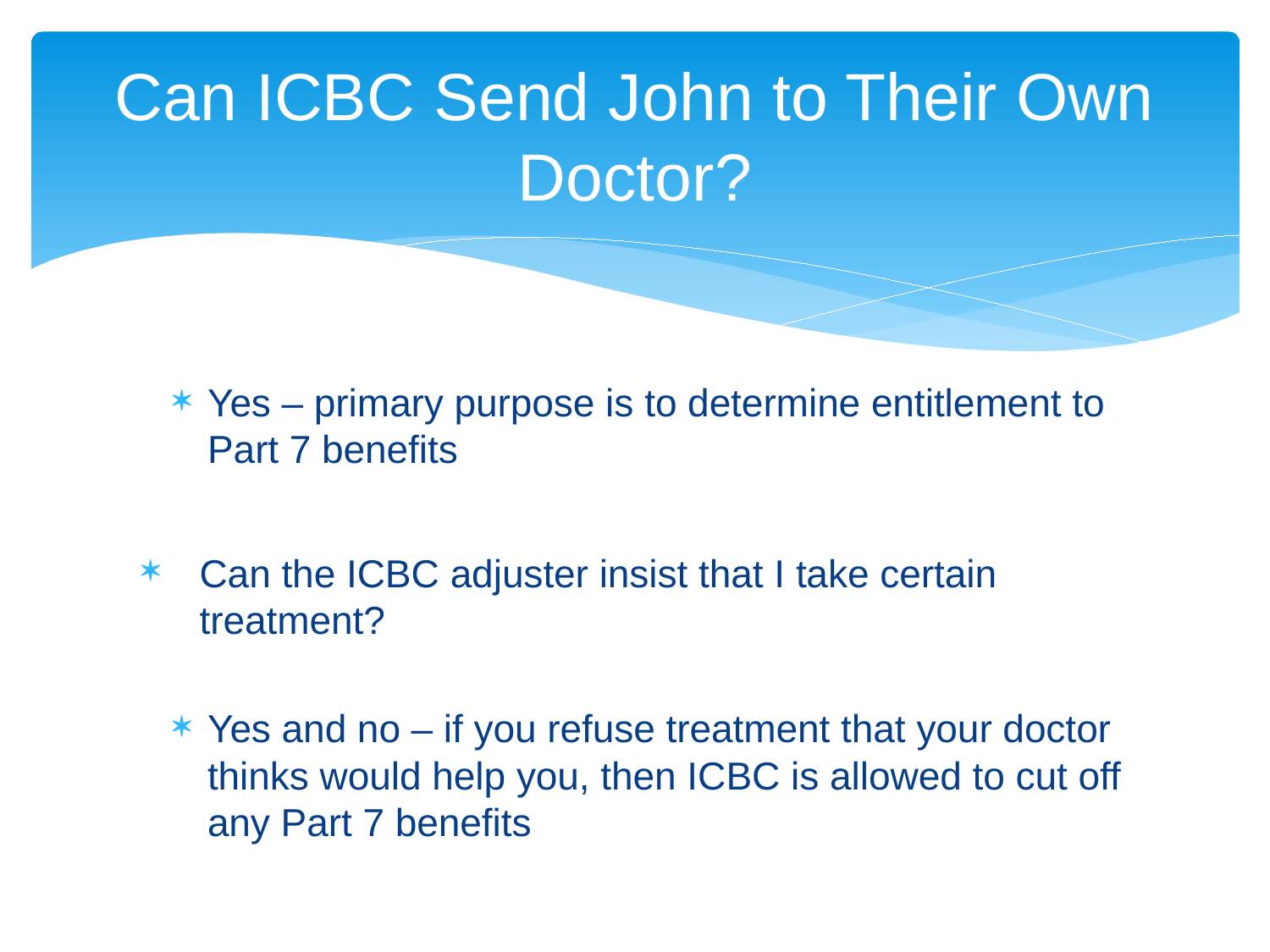

# Can ICBC Send John to Their Own Doctor?
Yes – primary purpose is to determine entitlement to Part 7 benefits

Can the ICBC adjuster insist that I take certain treatment?

Yes and no – if you refuse treatment that your doctor thinks would help you, then ICBC is allowed to cut off any Part 7 benefits